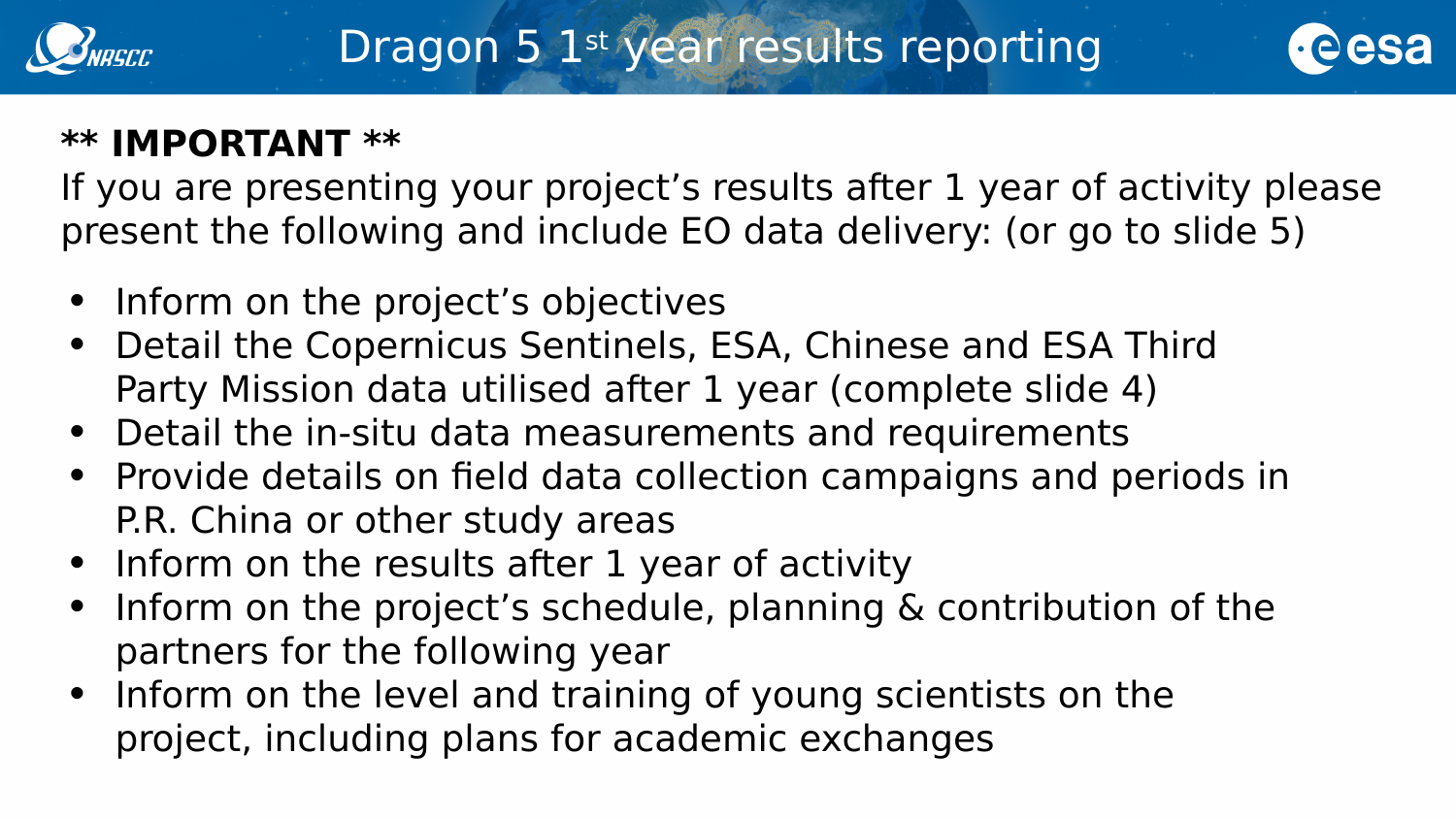

Dragon 5 1st year results reporting
** IMPORTANT **
If you are presenting your project’s results after 1 year of activity please present the following and include EO data delivery: (or go to slide 5)

Inform on the project’s objectives
Detail the Copernicus Sentinels, ESA, Chinese and ESA Third Party Mission data utilised after 1 year (complete slide 4)
Detail the in-situ data measurements and requirements
Provide details on field data collection campaigns and periods in P.R. China or other study areas
Inform on the results after 1 year of activity
Inform on the project’s schedule, planning & contribution of the partners for the following year
Inform on the level and training of young scientists on the project, including plans for academic exchanges